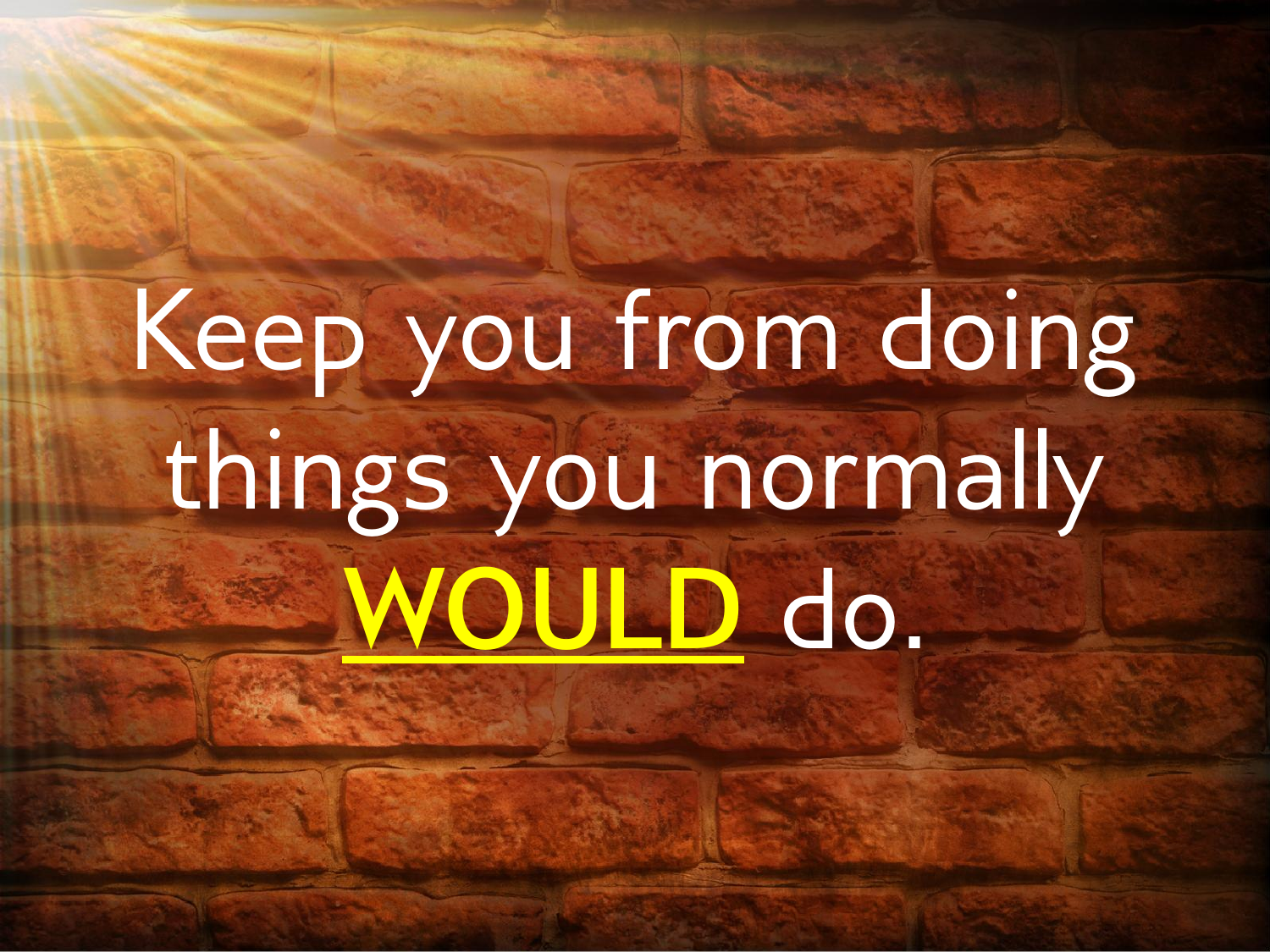

Keep you from doing things you normally WOULD do.